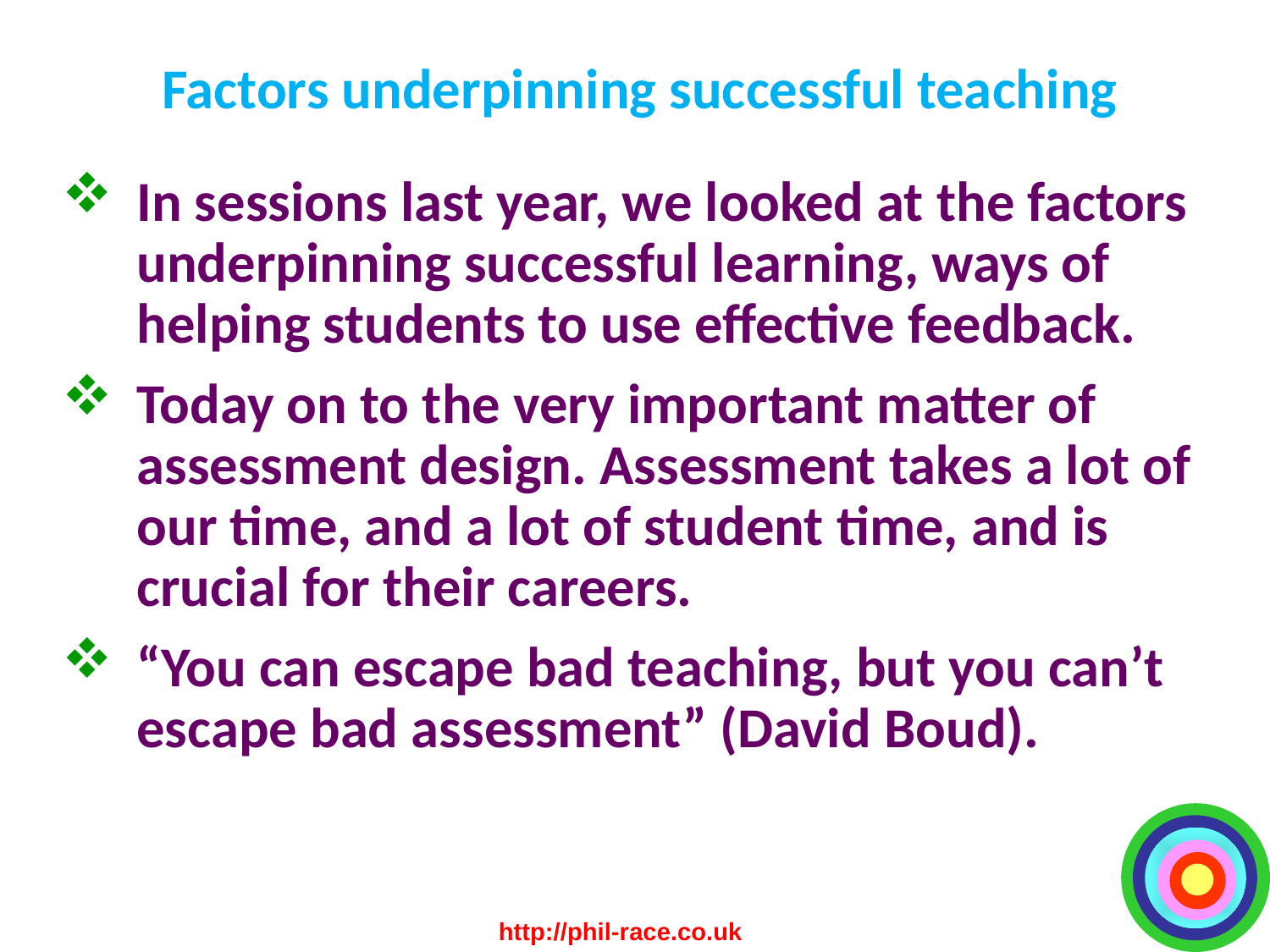

# Factors underpinning successful teaching
In sessions last year, we looked at the factors underpinning successful learning, ways of helping students to use effective feedback.
Today on to the very important matter of assessment design. Assessment takes a lot of our time, and a lot of student time, and is crucial for their careers.
“You can escape bad teaching, but you can’t escape bad assessment” (David Boud).